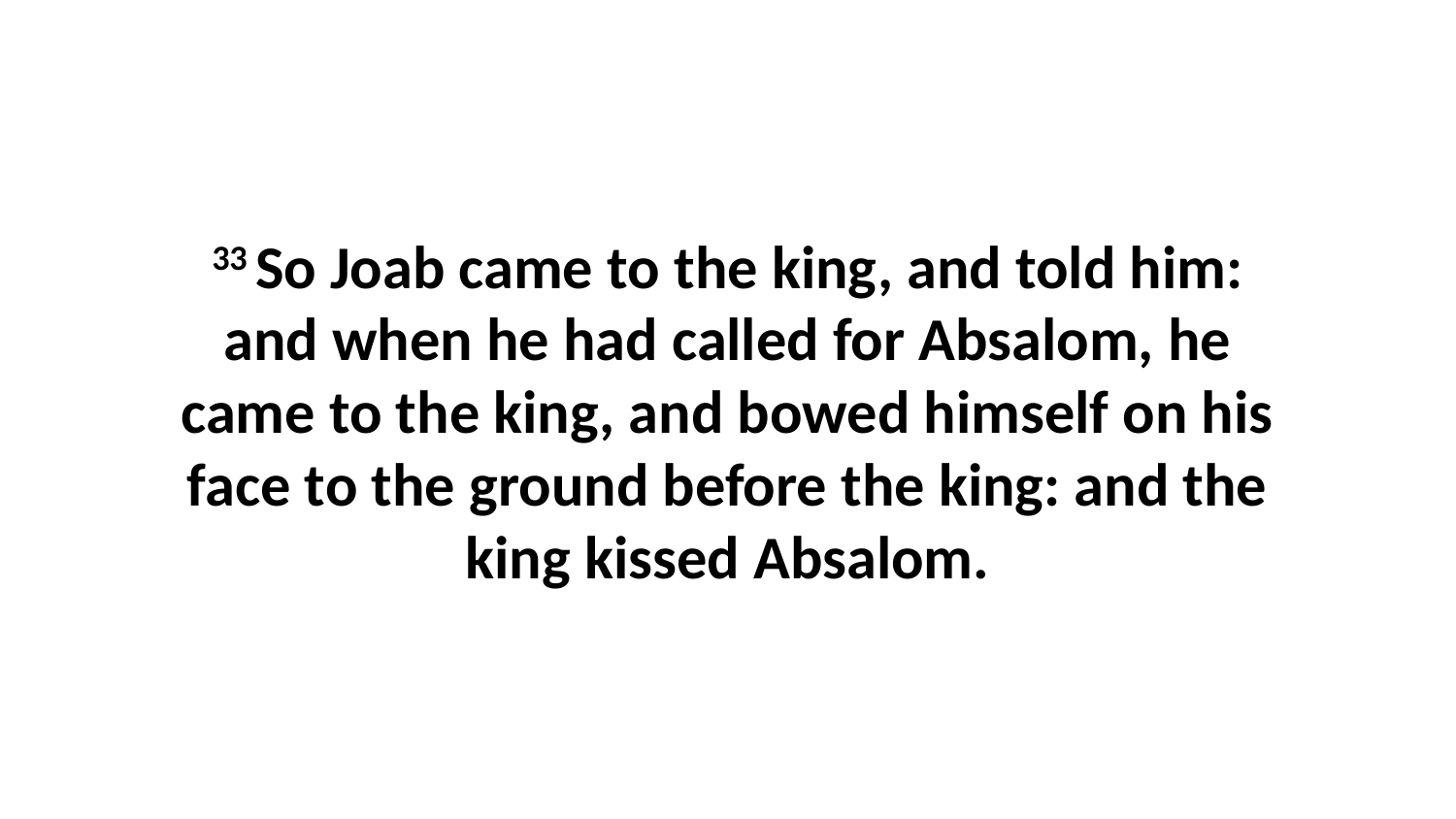

33 So Joab came to the king, and told him: and when he had called for Absalom, he came to the king, and bowed himself on his face to the ground before the king: and the king kissed Absalom.